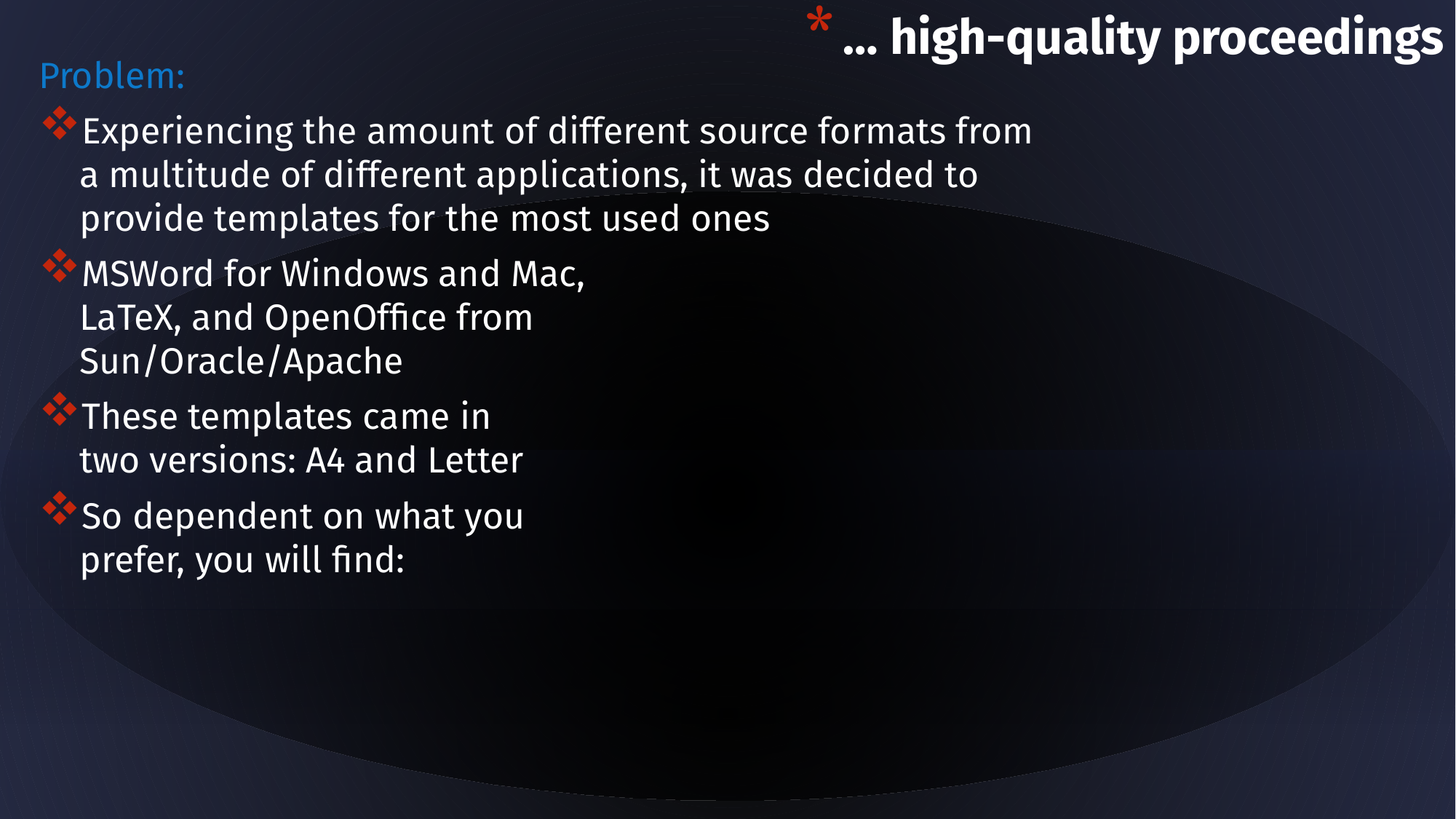

… high-quality proceedings
Problem:
Experiencing the amount of different source formats from
  a multitude of different applications, it was decided to
  provide templates for the most used ones
MSWord for Windows and Mac,
  LaTeX, and OpenOffice from
  Sun/Oracle/Apache
These templates came in
  two versions: A4 and Letter
So dependent on what you
  prefer, you will find: